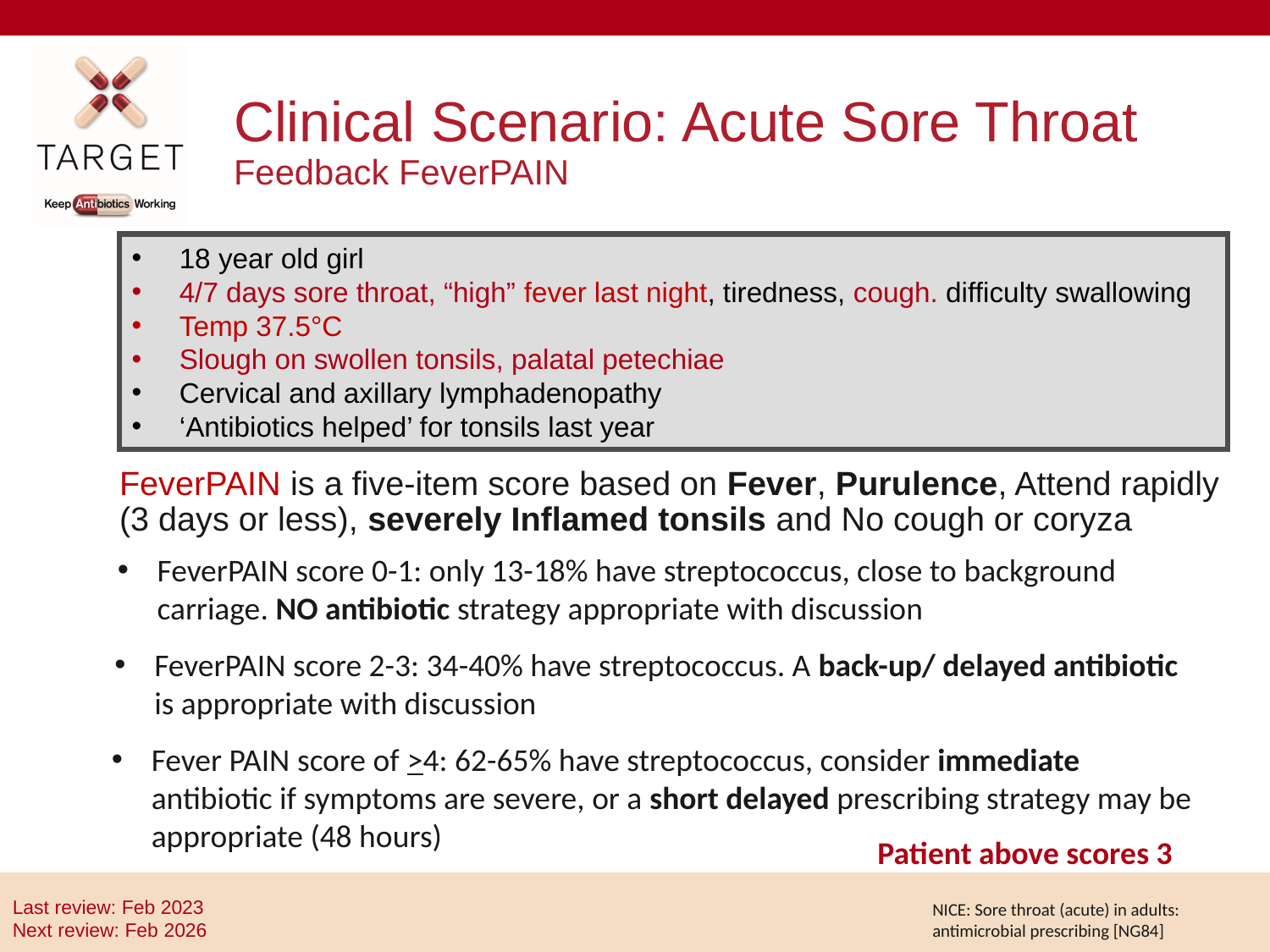

# Clinical Scenario: Acute Sore Throat Feedback FeverPAIN
18 year old girl
4/7 days sore throat, “high” fever last night, tiredness, cough. difficulty swallowing
Temp 37.5°C
Slough on swollen tonsils, palatal petechiae
Cervical and axillary lymphadenopathy
‘Antibiotics helped’ for tonsils last year
FeverPAIN is a five-item score based on Fever, Purulence, Attend rapidly (3 days or less), severely Inflamed tonsils and No cough or coryza
FeverPAIN score 0-1: only 13-18% have streptococcus, close to background carriage. NO antibiotic strategy appropriate with discussion
FeverPAIN score 2-3: 34-40% have streptococcus. A back-up/ delayed antibiotic is appropriate with discussion
Fever PAIN score of >4: 62-65% have streptococcus, consider immediate antibiotic if symptoms are severe, or a short delayed prescribing strategy may be appropriate (48 hours)
Patient above scores 3
Last review: Feb 2023
Next review: Feb 2026
NICE: Sore throat (acute) in adults: antimicrobial prescribing [NG84]